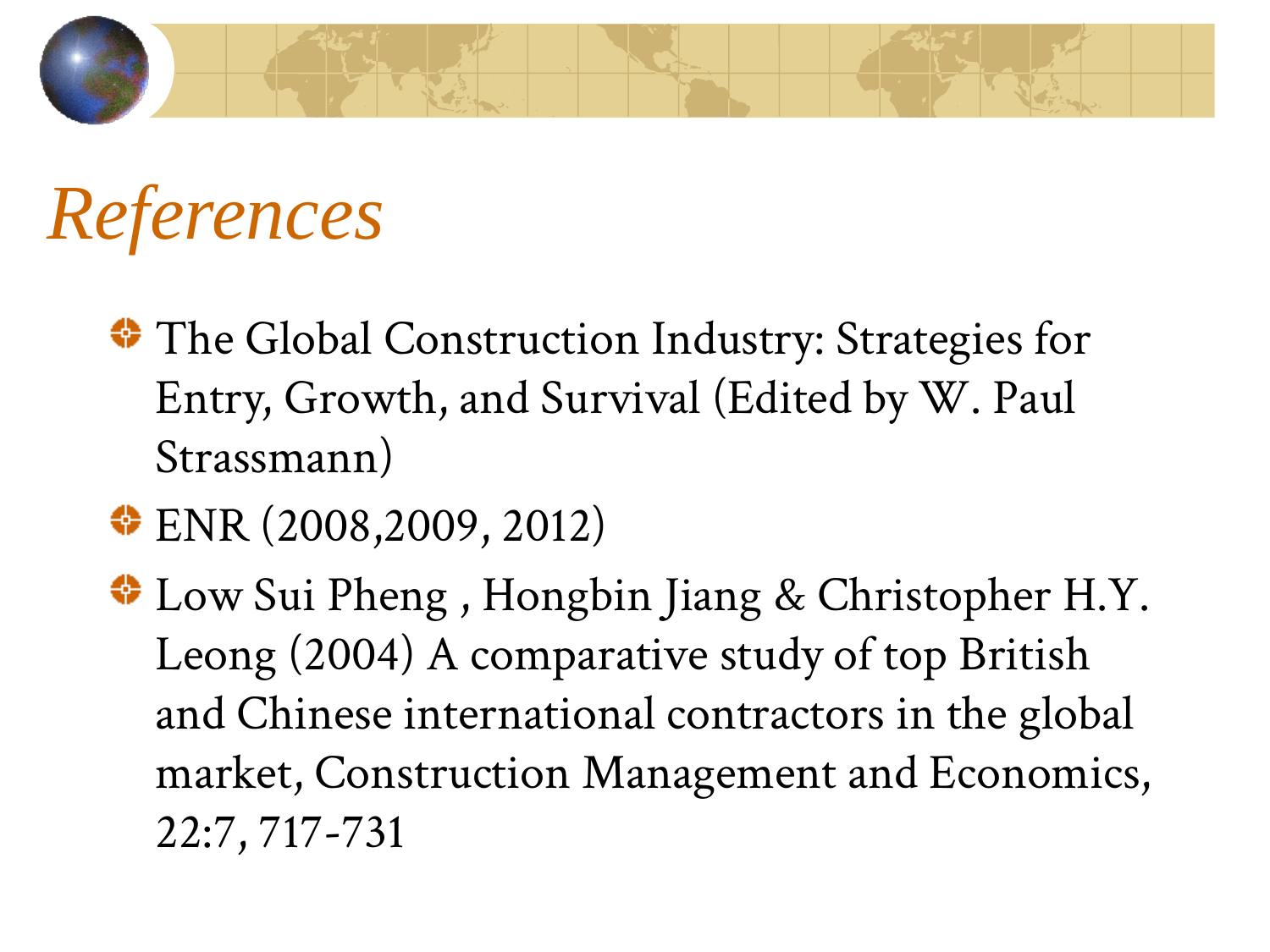

# References
The Global Construction Industry: Strategies for Entry, Growth, and Survival (Edited by W. Paul Strassmann)
ENR (2008,2009, 2012)
Low Sui Pheng , Hongbin Jiang & Christopher H.Y. Leong (2004) A comparative study of top British and Chinese international contractors in the global market, Construction Management and Economics, 22:7, 717-731